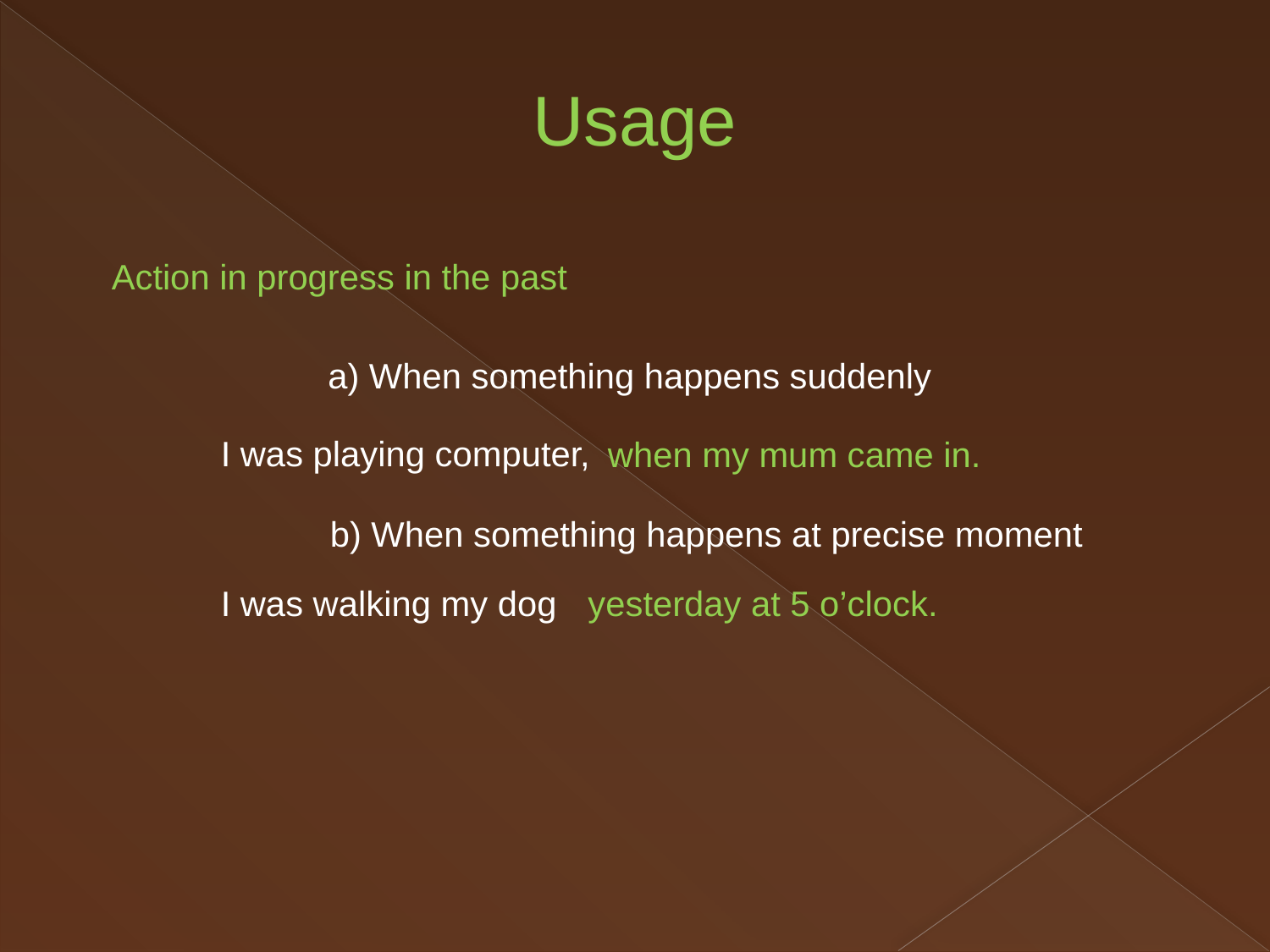

Usage
Action in progress in the past
	a) When something happens suddenly
I was playing computer,
when my mum came in.
b) When something happens at precise moment
I was walking my dog
yesterday at 5 o’clock.